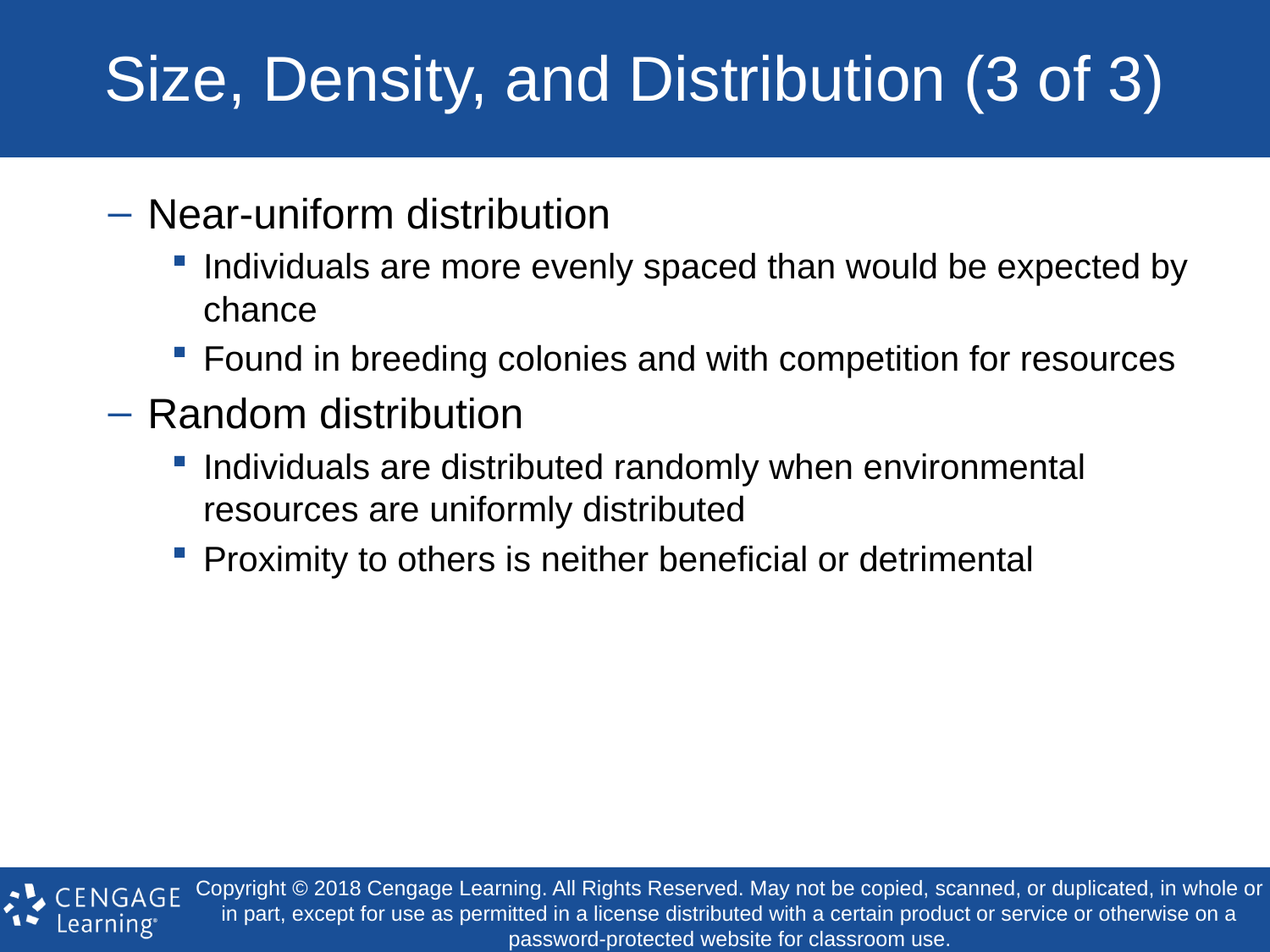

# Size, Density, and Distribution (3 of 3)
Near-uniform distribution
Individuals are more evenly spaced than would be expected by chance
Found in breeding colonies and with competition for resources
Random distribution
Individuals are distributed randomly when environmental resources are uniformly distributed
Proximity to others is neither beneficial or detrimental